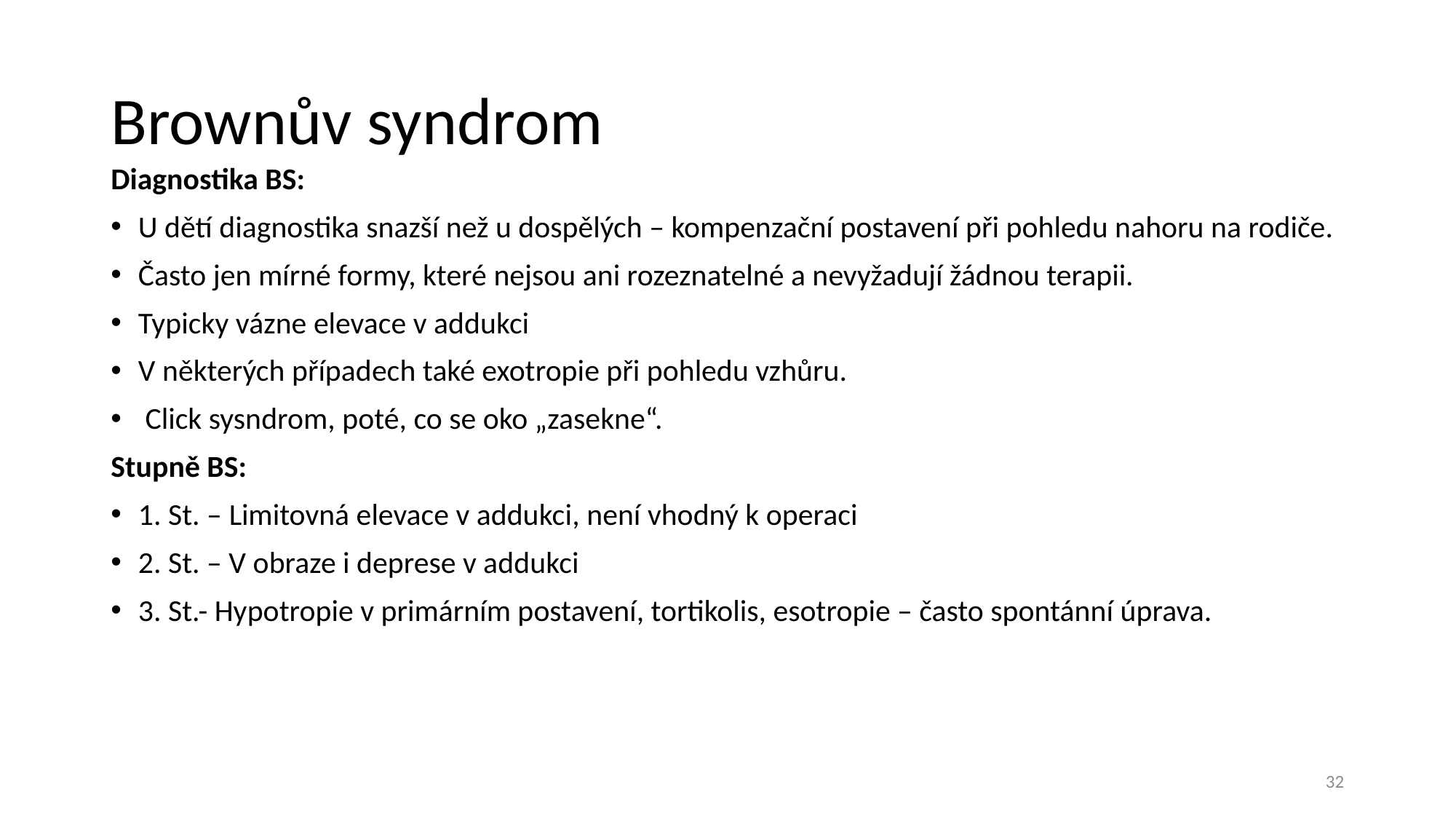

# Brownův syndrom
Diagnostika BS:
U dětí diagnostika snazší než u dospělých – kompenzační postavení při pohledu nahoru na rodiče.
Často jen mírné formy, které nejsou ani rozeznatelné a nevyžadují žádnou terapii.
Typicky vázne elevace v addukci
V některých případech také exotropie při pohledu vzhůru.
 Click sysndrom, poté, co se oko „zasekne“.
Stupně BS:
1. St. – Limitovná elevace v addukci, není vhodný k operaci
2. St. – V obraze i deprese v addukci
3. St.- Hypotropie v primárním postavení, tortikolis, esotropie – často spontánní úprava.

32